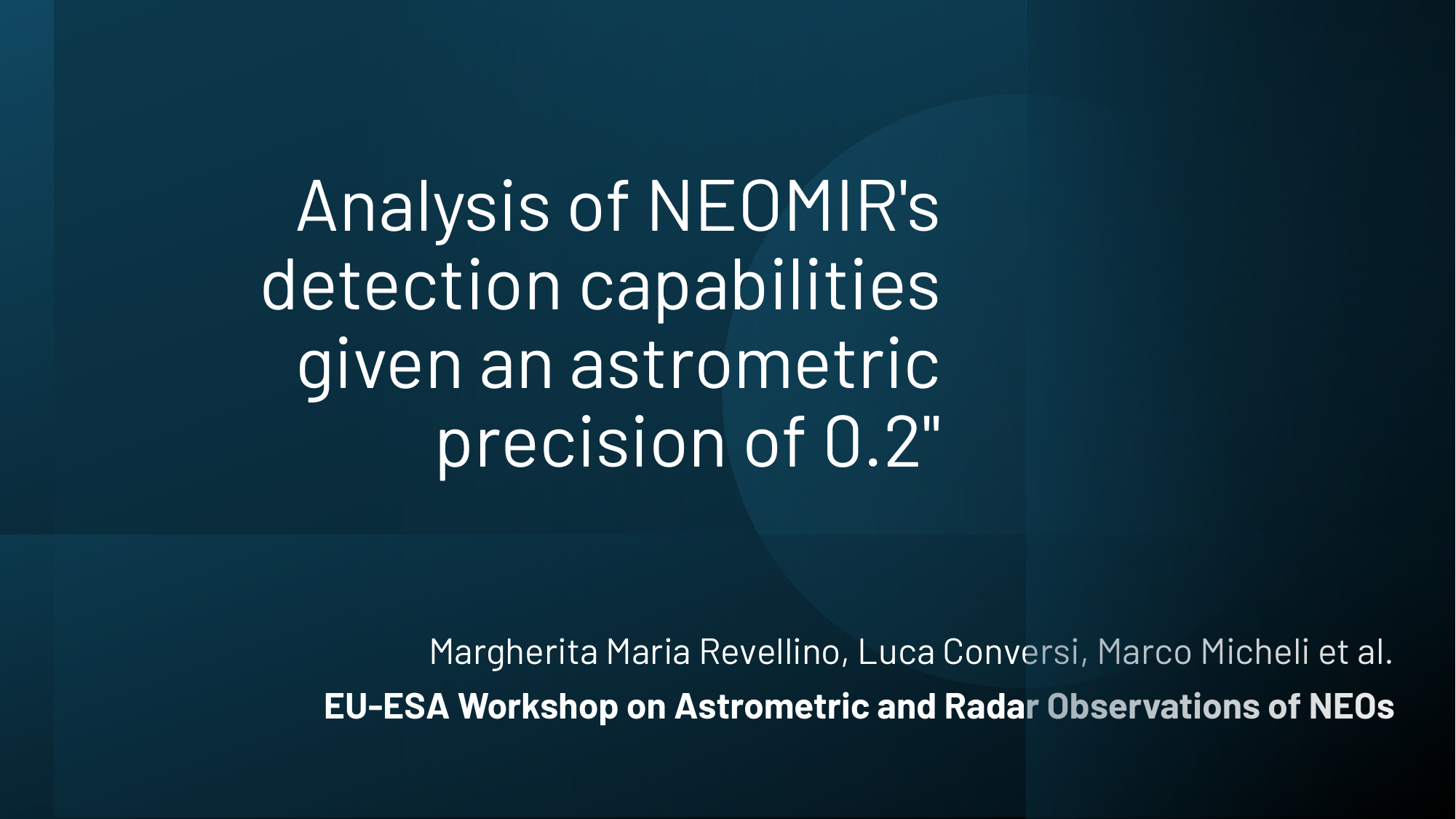

# Analysis of NEOMIR's detection capabilities given an astrometric precision of 0.2''

Margherita Maria Revellino, Luca Conversi, Marco Micheli et al.
EU-ESA Workshop on Astrometric and Radar Observations of NEOs